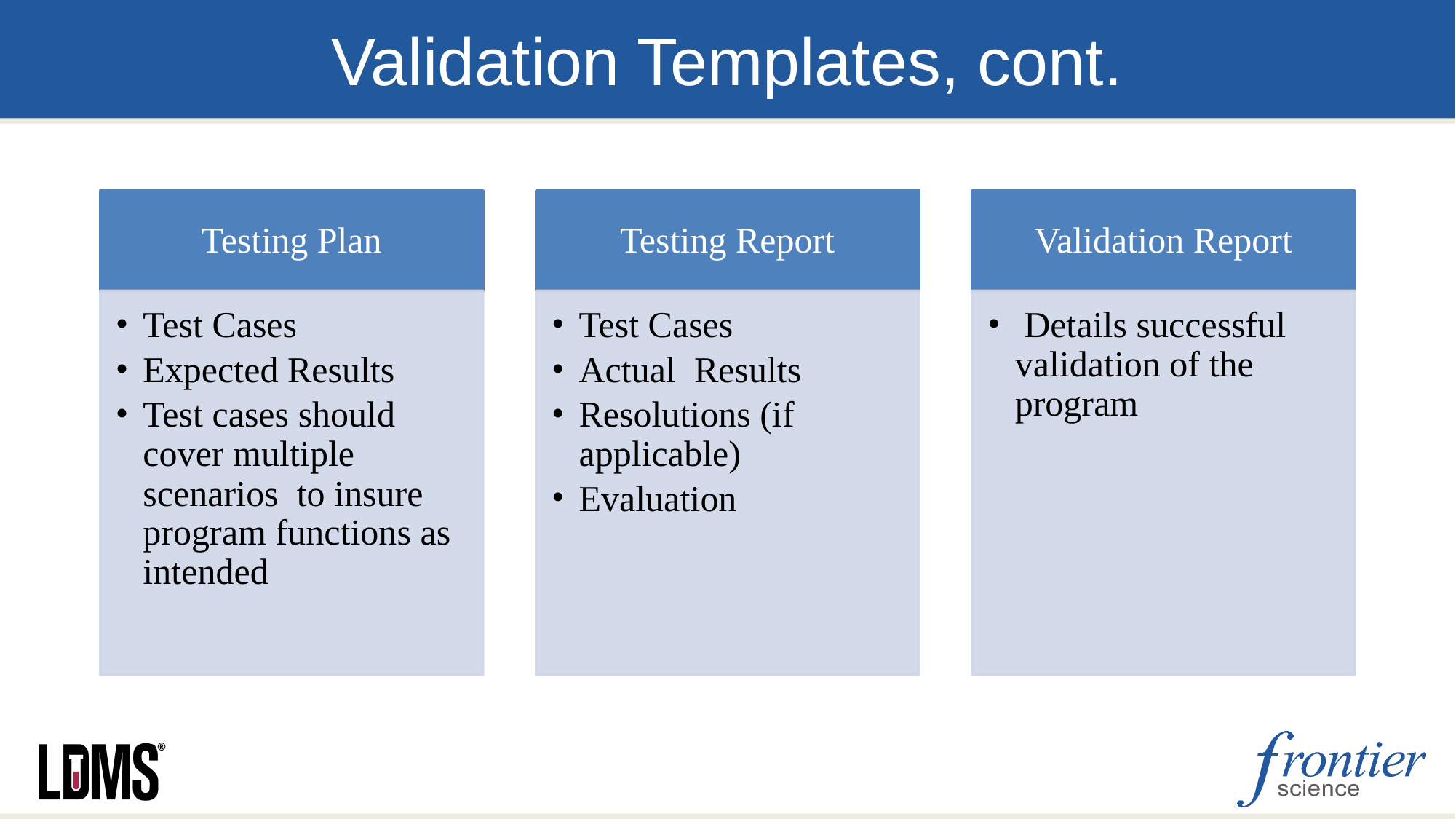

# Validation Templates, cont.

Testing Plan

Testing Report

Validation Report

Test Cases
Expected Results
Test cases should cover multiple scenarios  to insure program functions as intended

Test Cases
Actual  Results
Resolutions (if applicable)
Evaluation

 Details successful validation of the program